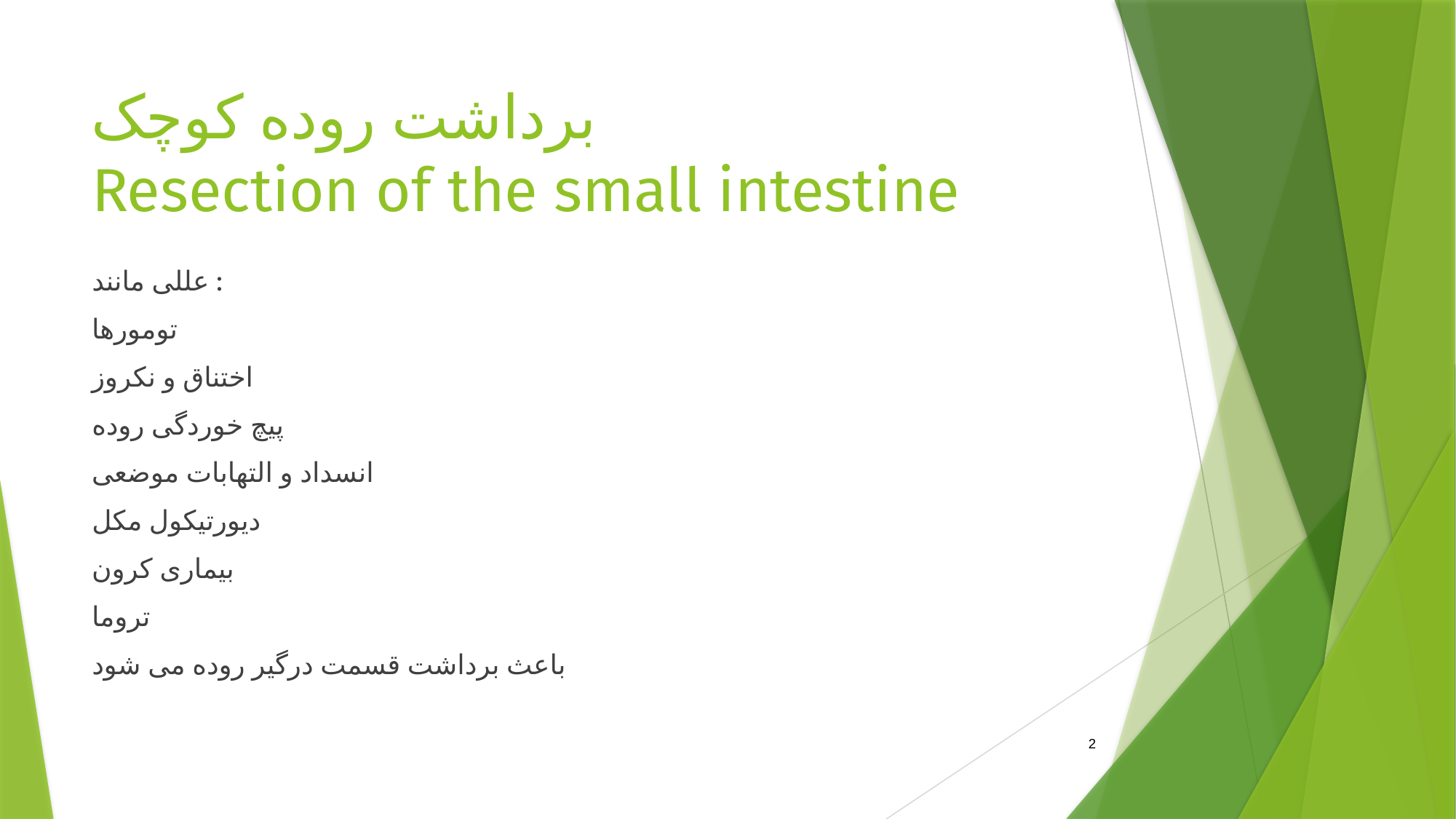

# برداشت روده کوچک Resection of the small intestine
عللی مانند :
تومورها
اختناق و نکروز
پیچ خوردگی روده
انسداد و التهابات موضعی
دیورتیکول مکل
بیماری کرون
تروما
باعث برداشت قسمت درگیر روده می شود
2